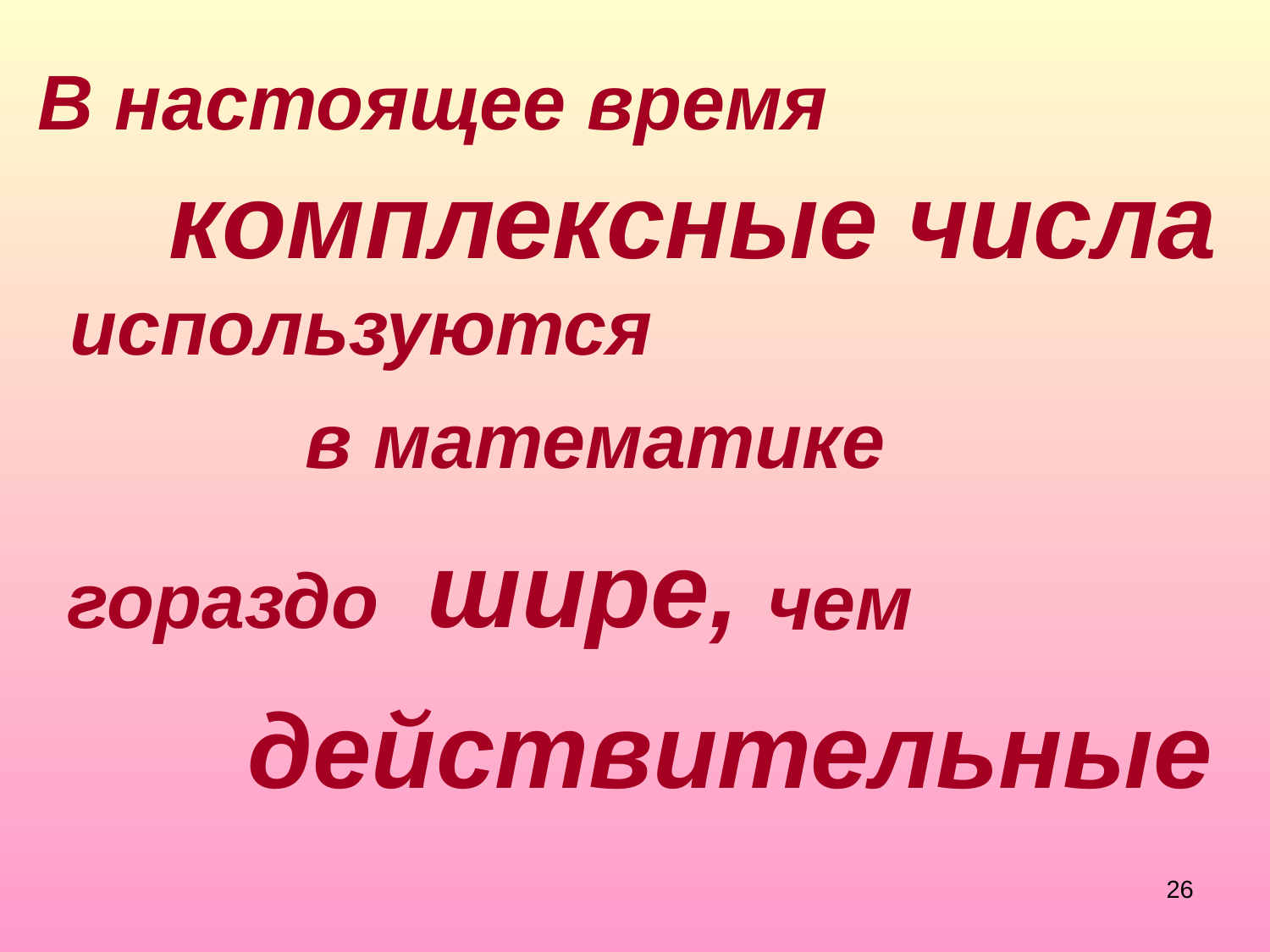

В настоящее время
комплексные числа
используются
    в математике

гораздо
шире,
чем
действительные
26